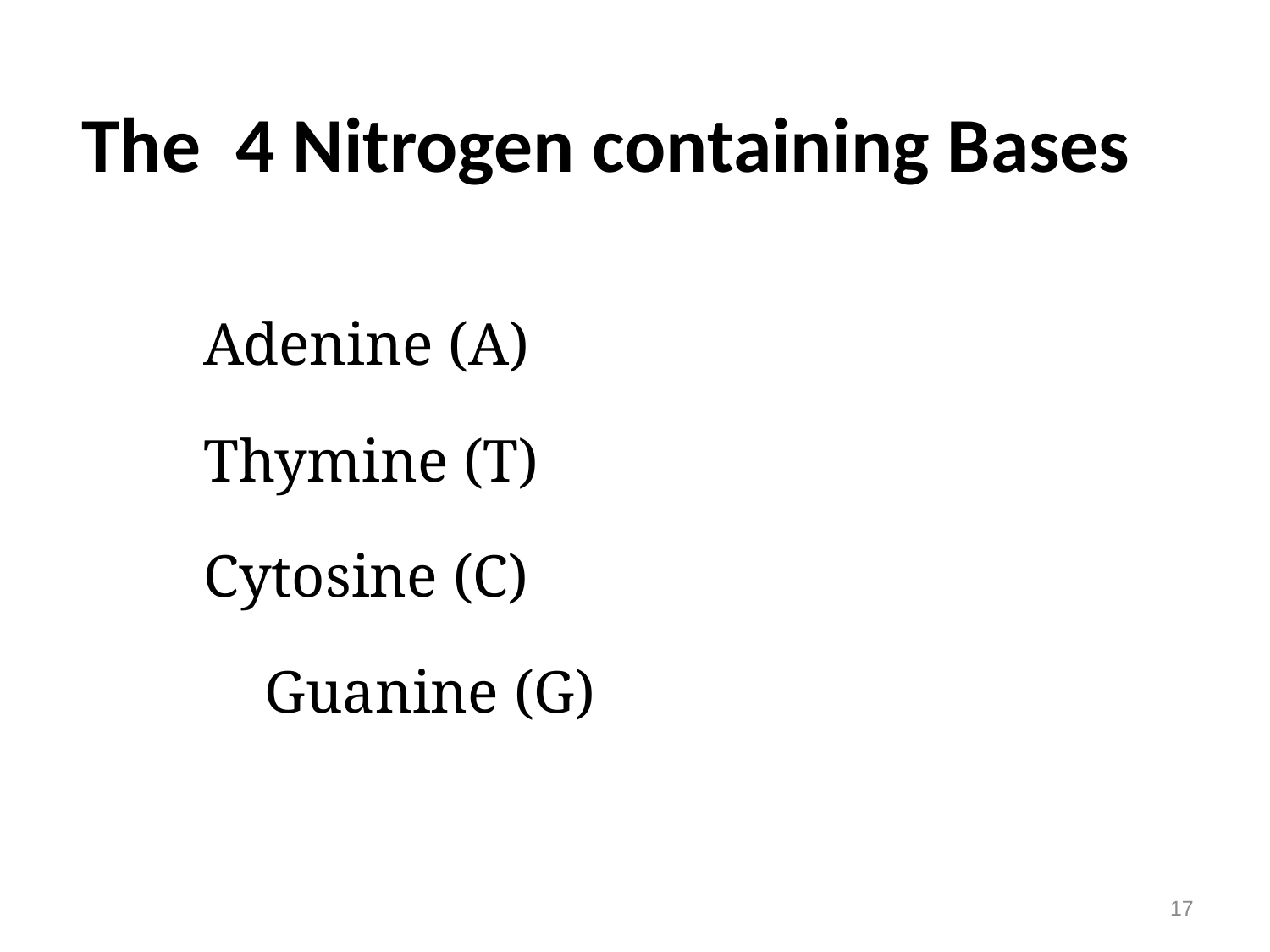

# The  4 Nitrogen containing Bases
 			Adenine (A)
			Thymine (T)
			Cytosine (C)
     		Guanine (G)

17